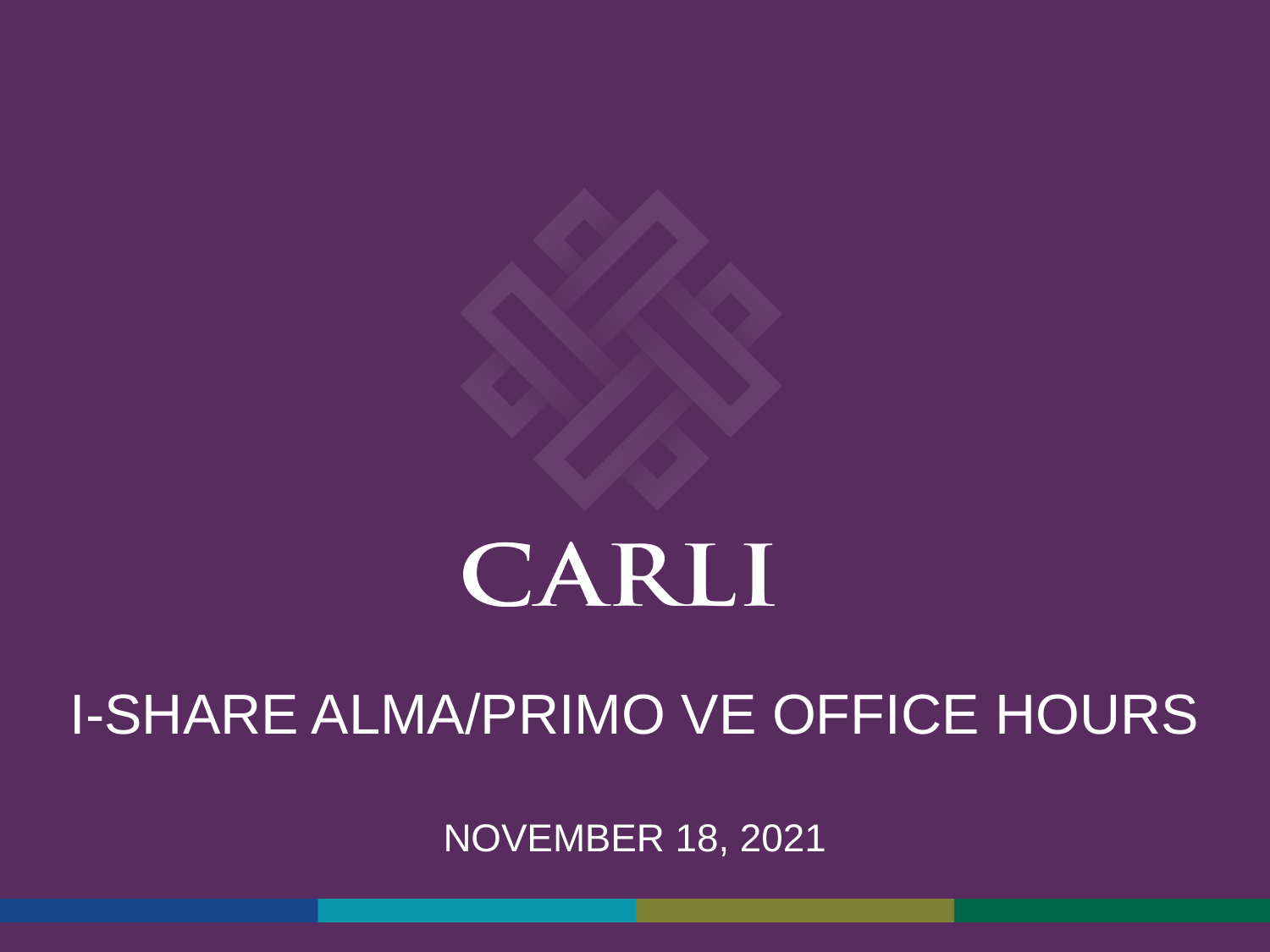

# I-Share Alma/Primo VE Office Hours November 18, 2021